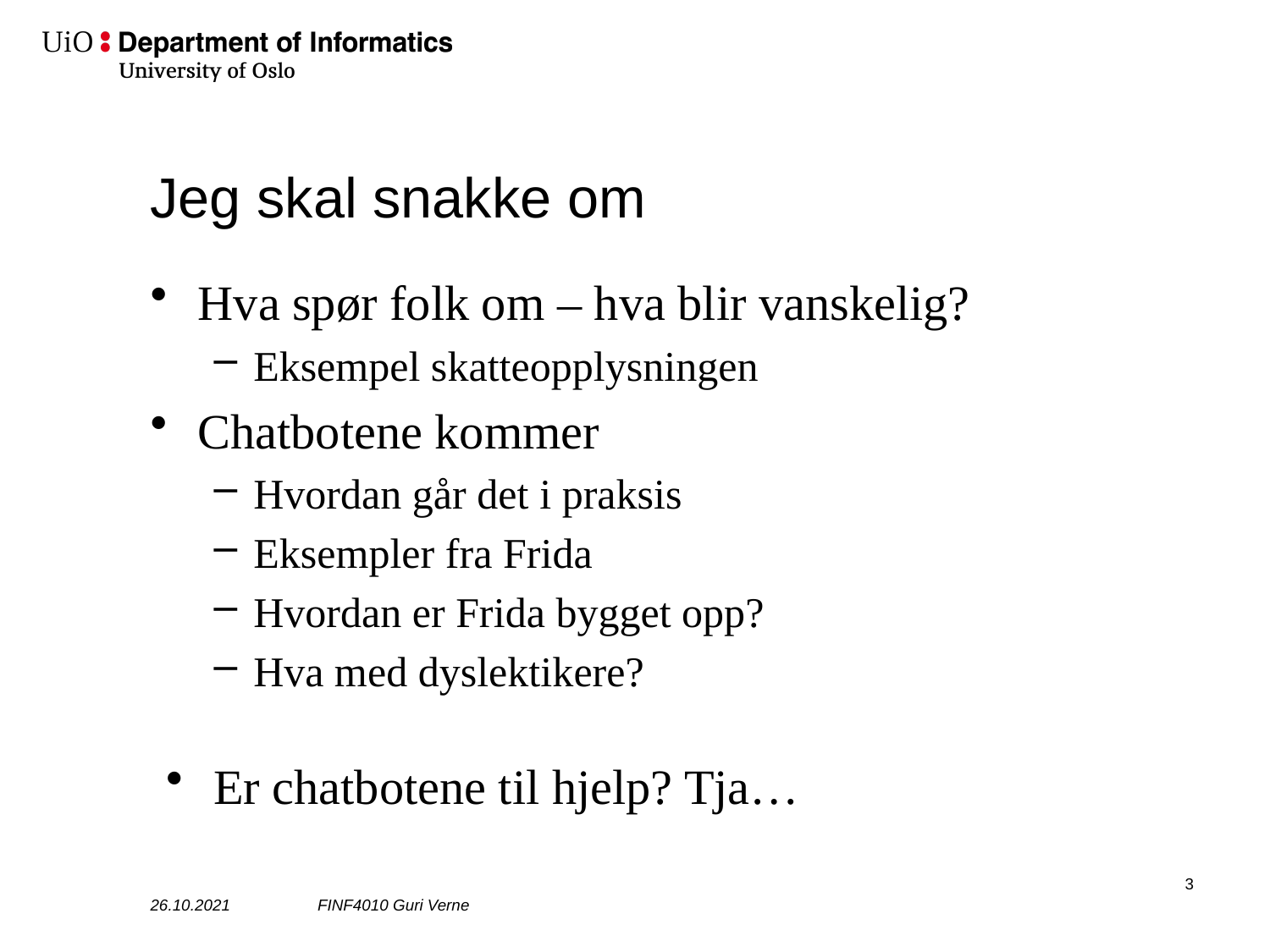

# Jeg skal snakke om
Hva spør folk om – hva blir vanskelig?
Eksempel skatteopplysningen
Chatbotene kommer
Hvordan går det i praksis
Eksempler fra Frida
Hvordan er Frida bygget opp?
Hva med dyslektikere?

Er chatbotene til hjelp? Tja…

3
26.10.2021
FINF4010 Guri Verne